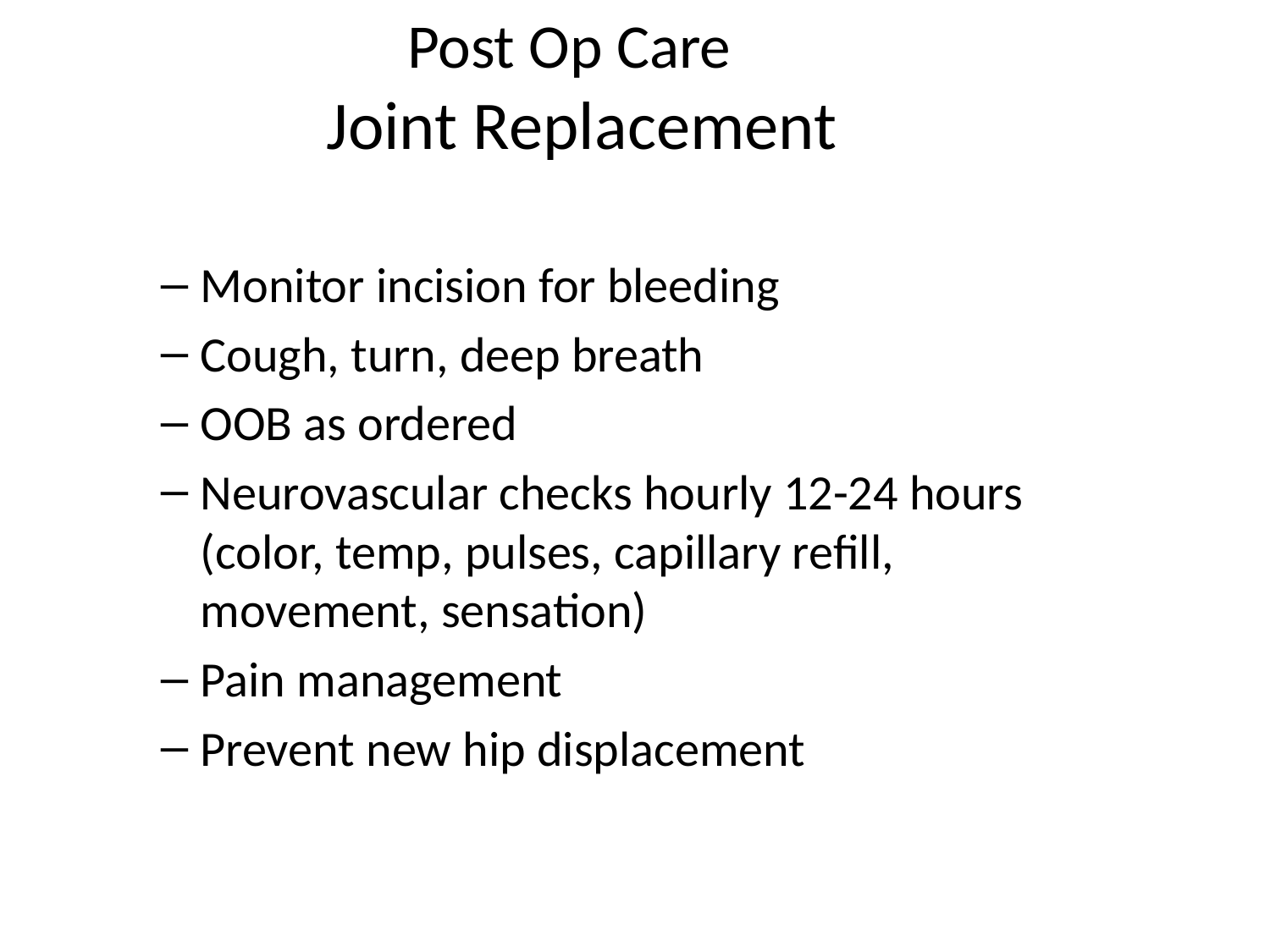

# Post Op Care Joint Replacement

Monitor incision for bleeding
Cough, turn, deep breath
OOB as ordered
Neurovascular checks hourly 12-24 hours (color, temp, pulses, capillary refill, movement, sensation)
Pain management
Prevent new hip displacement